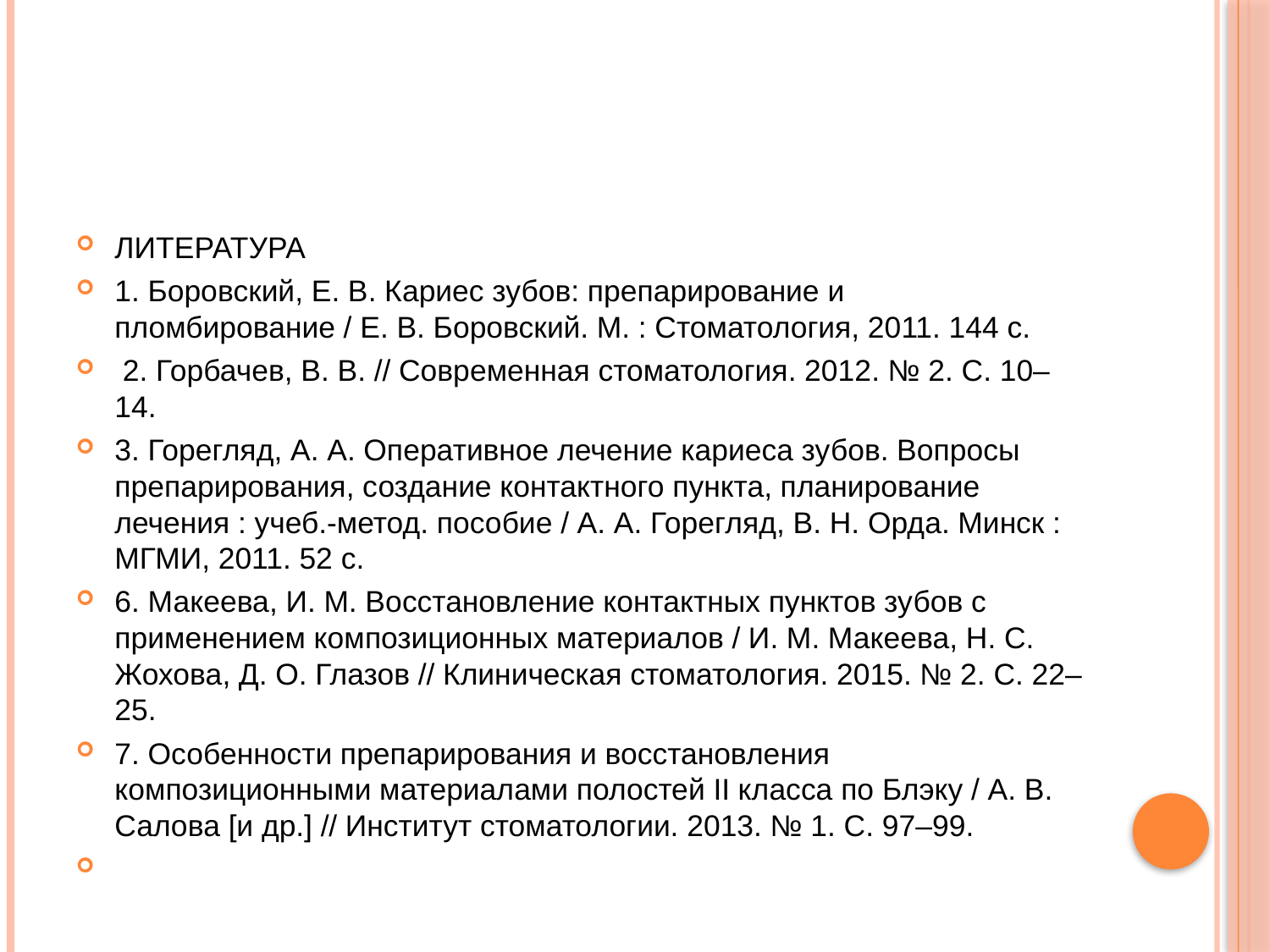

#
ЛИТЕРАТУРА
1. Боровский, Е. В. Кариес зубов: препарирование и пломбирование / Е. В. Боровский. М. : Стоматология, 2011. 144 с.
 2. Горбачев, В. В. // Современная стоматология. 2012. № 2. С. 10–14.
3. Горегляд, А. А. Оперативное лечение кариеса зубов. Вопросы препарирования, создание контактного пункта, планирование лечения : учеб.-метод. пособие / А. А. Горегляд, В. Н. Орда. Минск : МГМИ, 2011. 52 с.
6. Макеева, И. М. Восстановление контактных пунктов зубов с применением композиционных материалов / И. М. Макеева, Н. С. Жохова, Д. О. Глазов // Клиническая стоматология. 2015. № 2. С. 22–25.
7. Особенности препарирования и восстановления композиционными материалами полостей II класса по Блэку / А. В. Салова [и др.] // Институт стоматологии. 2013. № 1. С. 97–99.